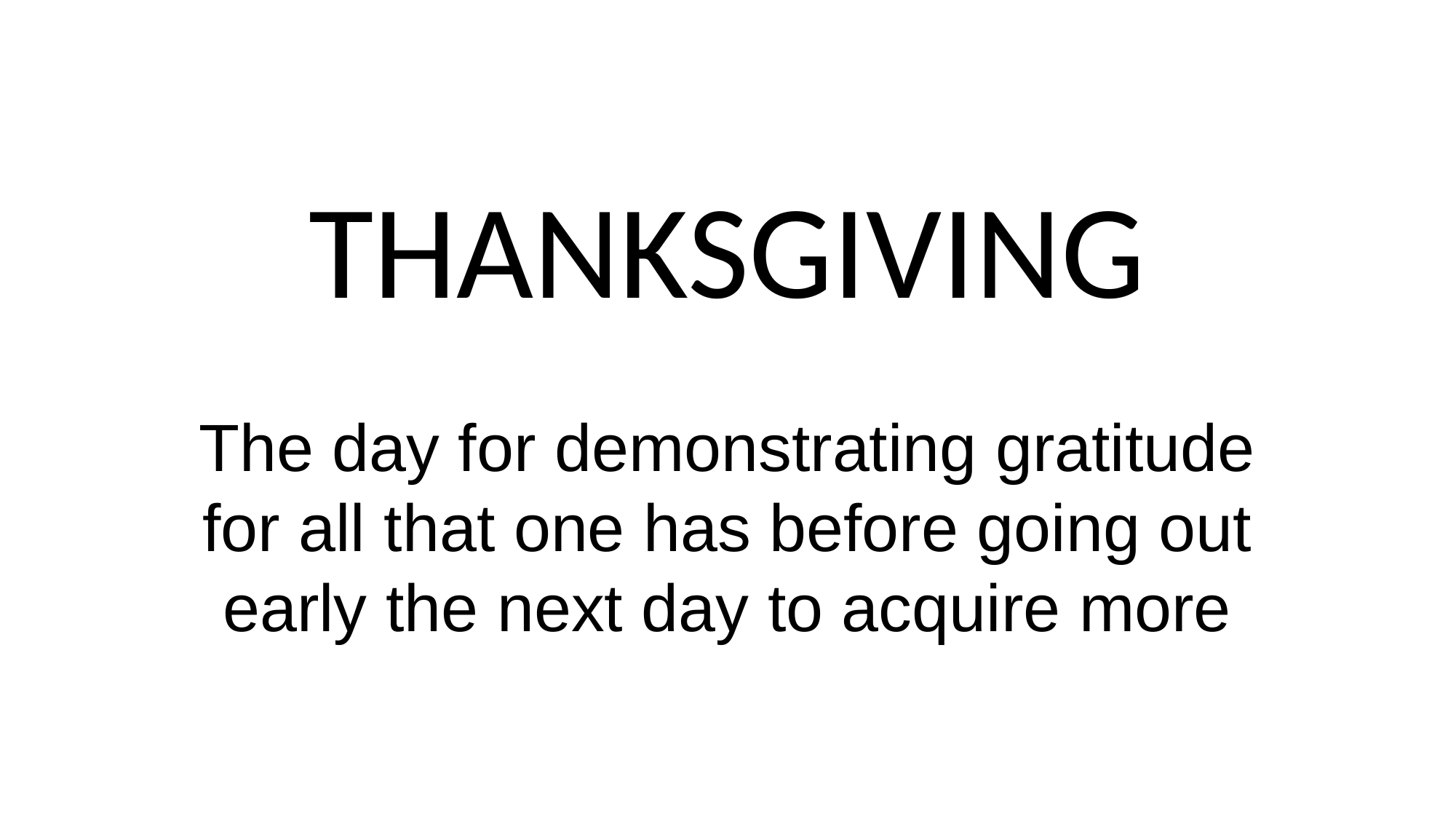

# THANKSGIVING The day for demonstrating gratitude for all that one has before going out early the next day to acquire more